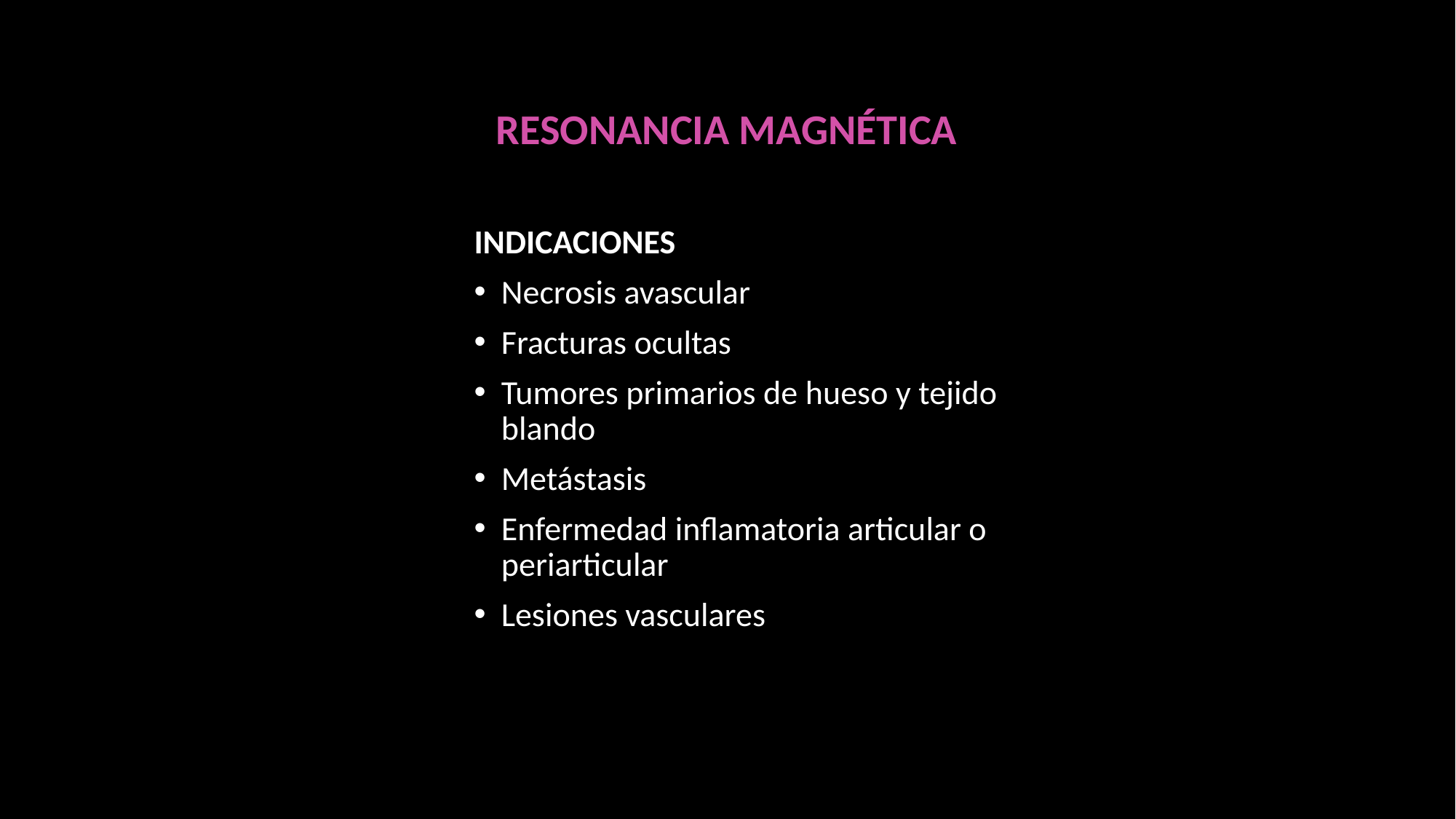

RESONANCIA MAGNÉTICA
Secuencias: T1, T2, STIR, T1+C

INDICACIONES
Necrosis avascular
Fracturas ocultas
Tumores primarios de hueso y tejido blando
Metástasis
Enfermedad inflamatoria articular o periarticular
Lesiones vasculares